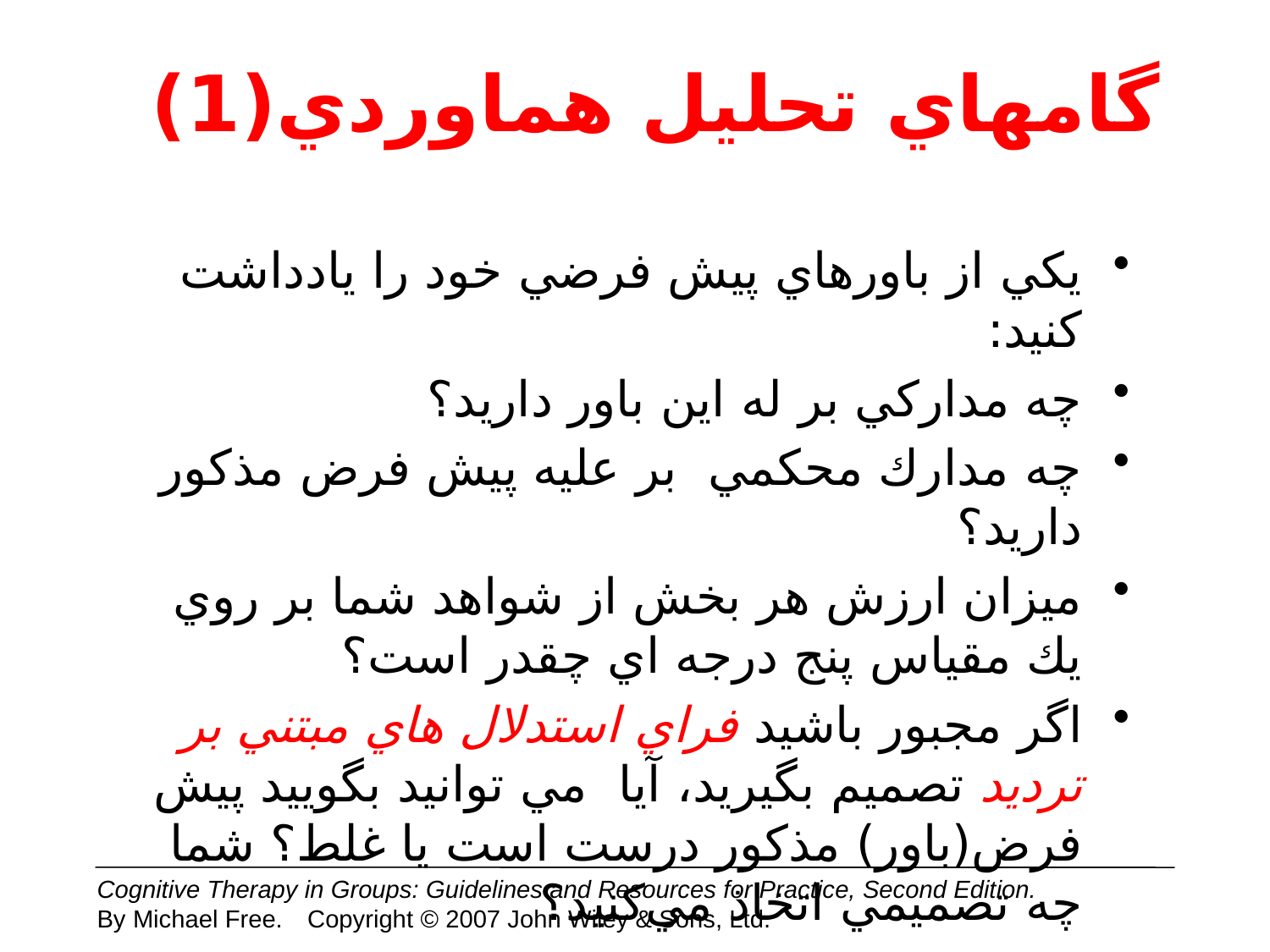

# گامهاي تحليل هماوردي(1)
يكي از باورهاي پيش فرضي خود را يادداشت كنيد:
چه مداركي بر له اين باور داريد؟
چه مدارك محكمي  بر عليه پيش فرض مذكور داريد؟
ميزان ارزش هر بخش از شواهد شما بر روي يك مقياس پنج درجه اي چقدر است؟
اگر مجبور باشيد فراي استدلال هاي مبتني بر ترديد تصميم بگيريد، آيا  مي توانيد بگوييد پيش فرض(باور) مذكور درست است يا غلط؟ شما چه تصميمي اتخاذ مي‌كنيد؟